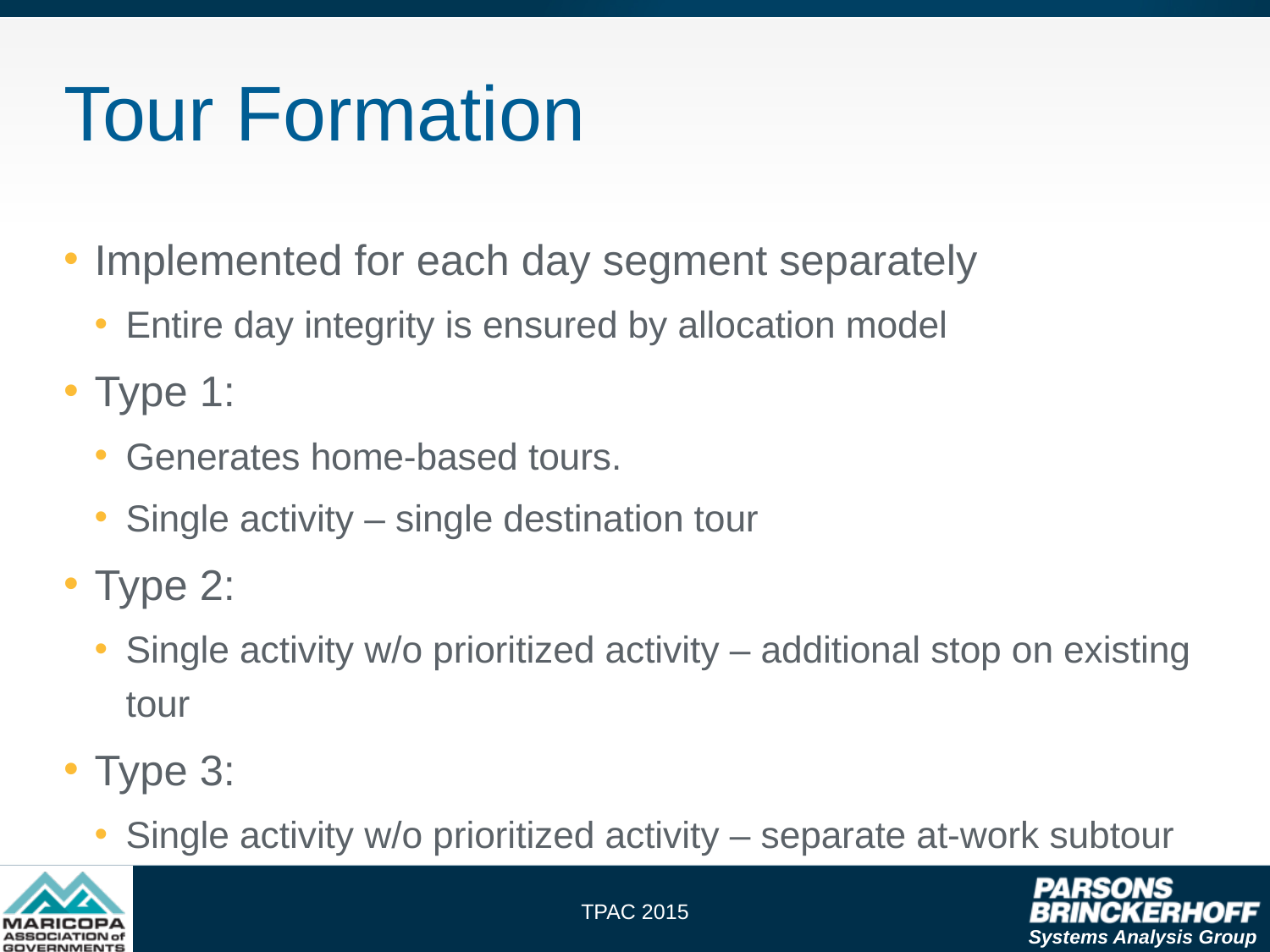

# Tour Formation
Implemented for each day segment separately
Entire day integrity is ensured by allocation model
Type 1:
Generates home-based tours.
Single activity – single destination tour
Type 2:
Single activity w/o prioritized activity – additional stop on existing tour
Type 3:
Single activity w/o prioritized activity – separate at-work subtour

TPAC 2015